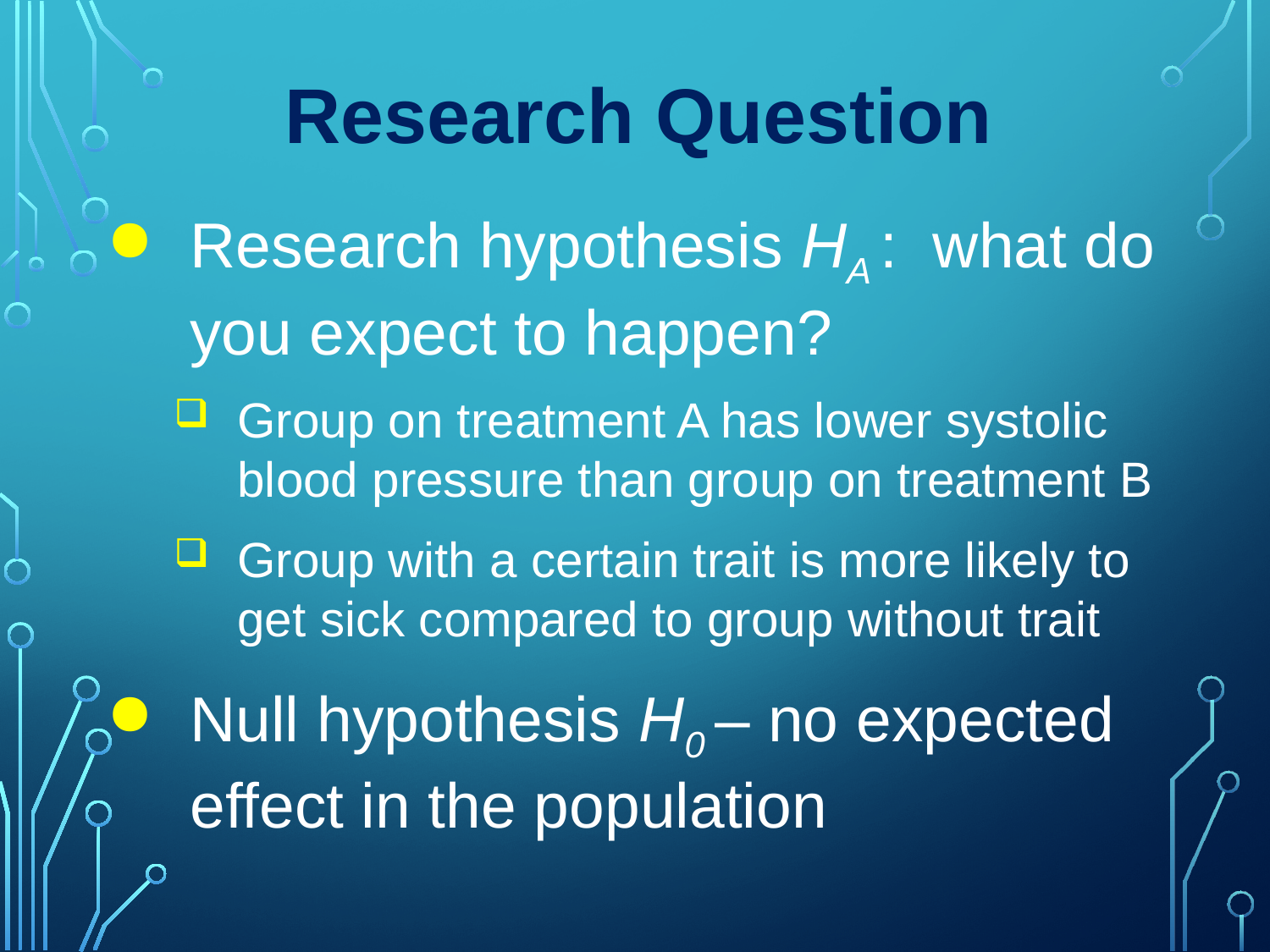

Research Question
Research hypothesis HA :  what do you expect to happen?
Group on treatment A has lower systolic blood pressure than group on treatment B
Group with a certain trait is more likely to get sick compared to group without trait
Null hypothesis H0 – no expected effect in the population